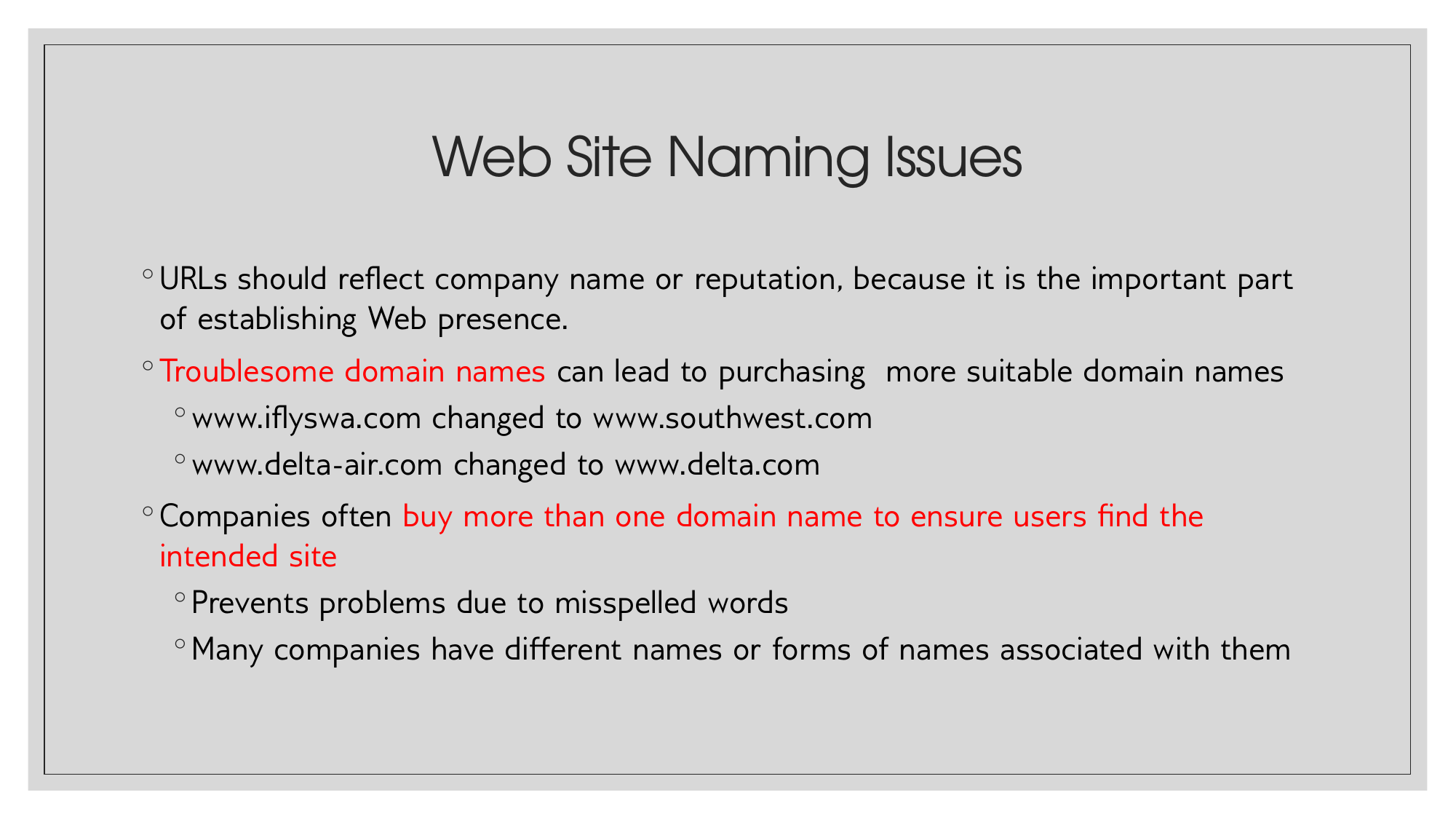

# Web Site Naming Issues
URLs should reflect company name or reputation, because it is the important part of establishing Web presence.
Troublesome domain names can lead to purchasing  more suitable domain names
www.iflyswa.com changed to www.southwest.com
www.delta-air.com changed to www.delta.com
Companies often buy more than one domain name to ensure users find the intended site
Prevents problems due to misspelled words
Many companies have different names or forms of names associated with them